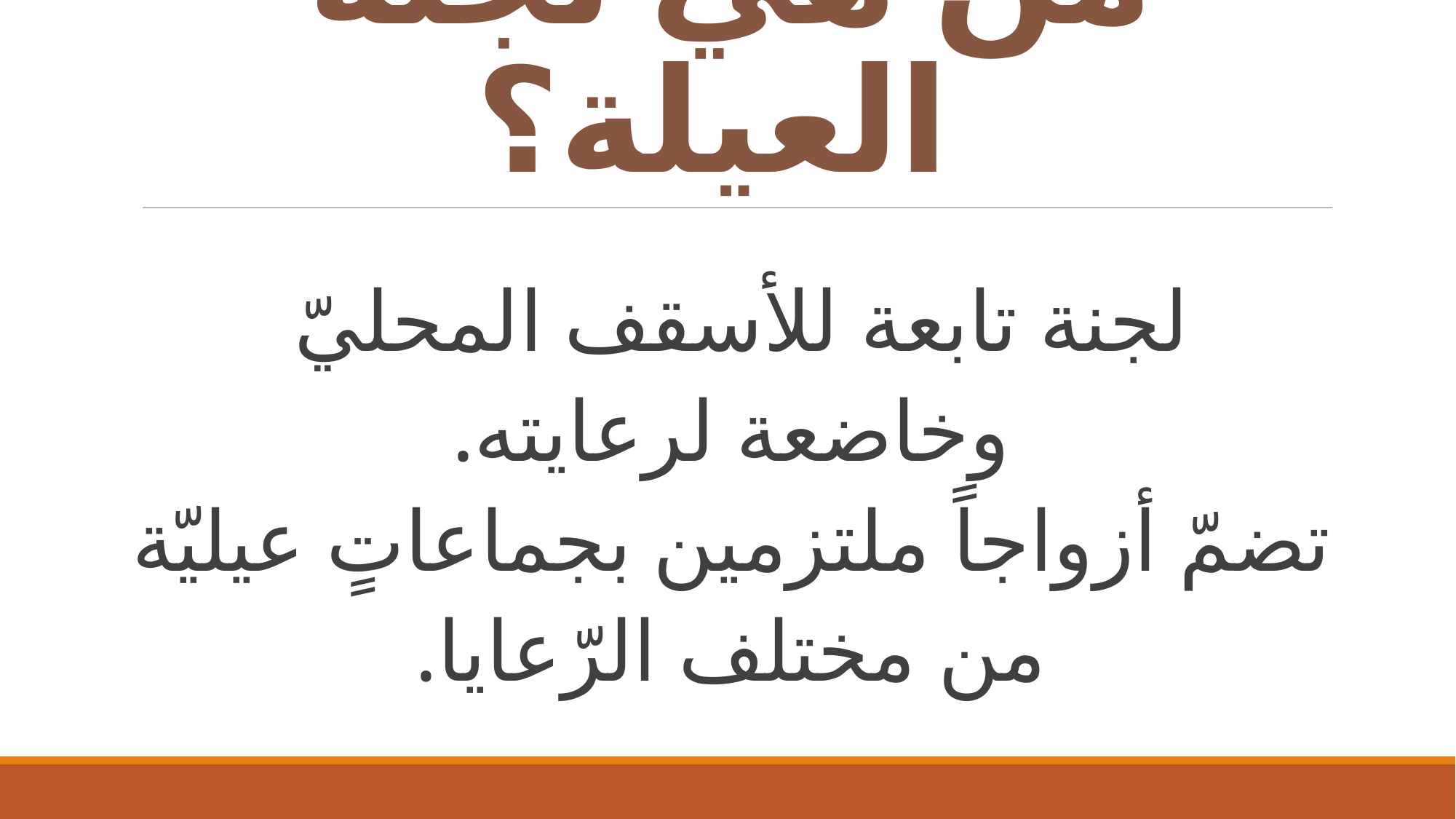

# من هي لجنة العيلة؟

لجنة تابعة للأسقف المحليّ
وخاضعة لرعايته.
تضمّ أزواجاً ملتزمين بجماعاتٍ عيليّة
من مختلف الرّعايا.